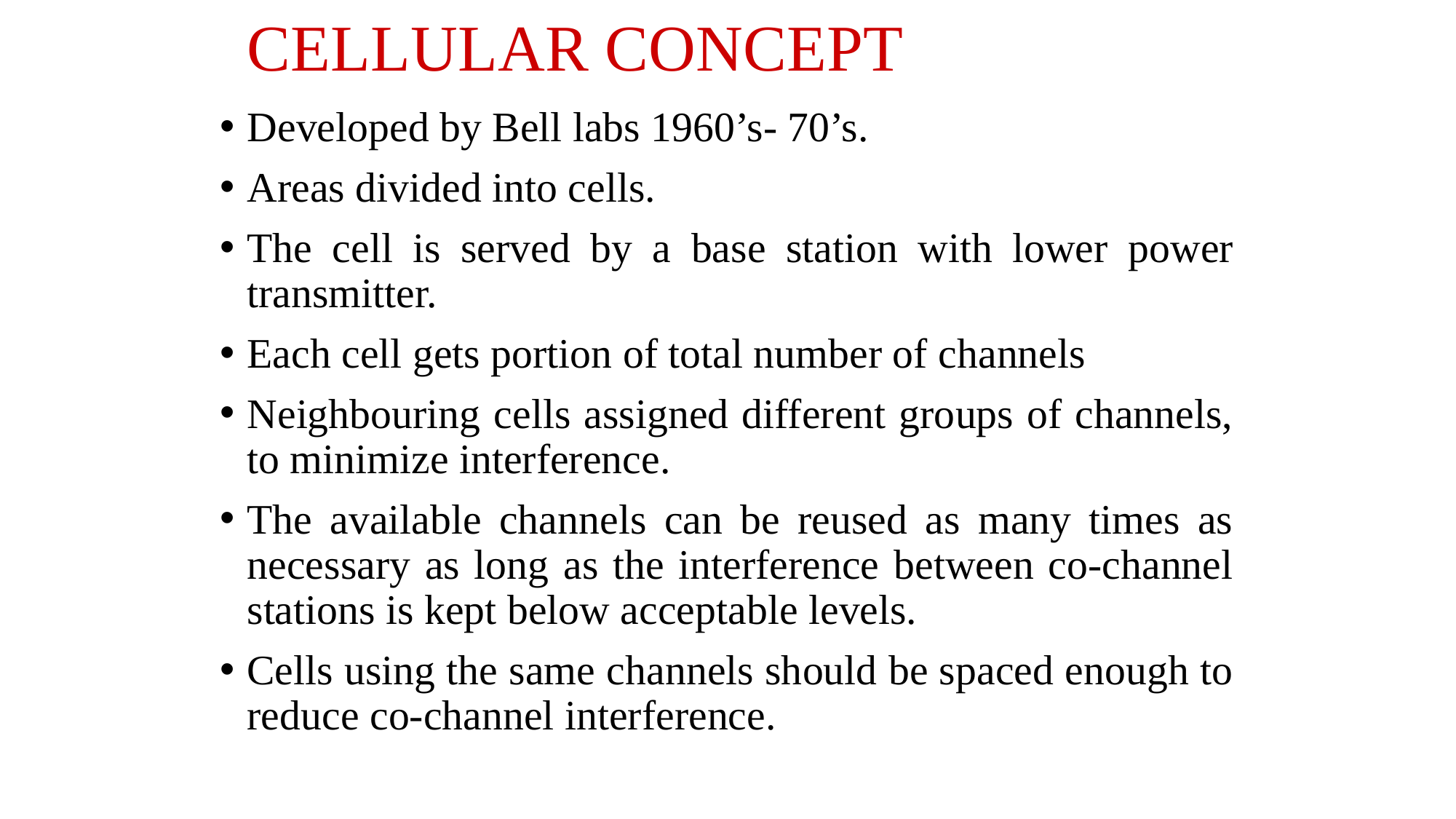

# Cellular concept
Developed by Bell labs 1960’s- 70’s.
Areas divided into cells.
The cell is served by a base station with lower power transmitter.
Each cell gets portion of total number of channels
Neighbouring cells assigned different groups of channels, to minimize interference.
The available channels can be reused as many times as necessary as long as the interference between co-channel stations is kept below acceptable levels.
Cells using the same channels should be spaced enough to reduce co-channel interference.